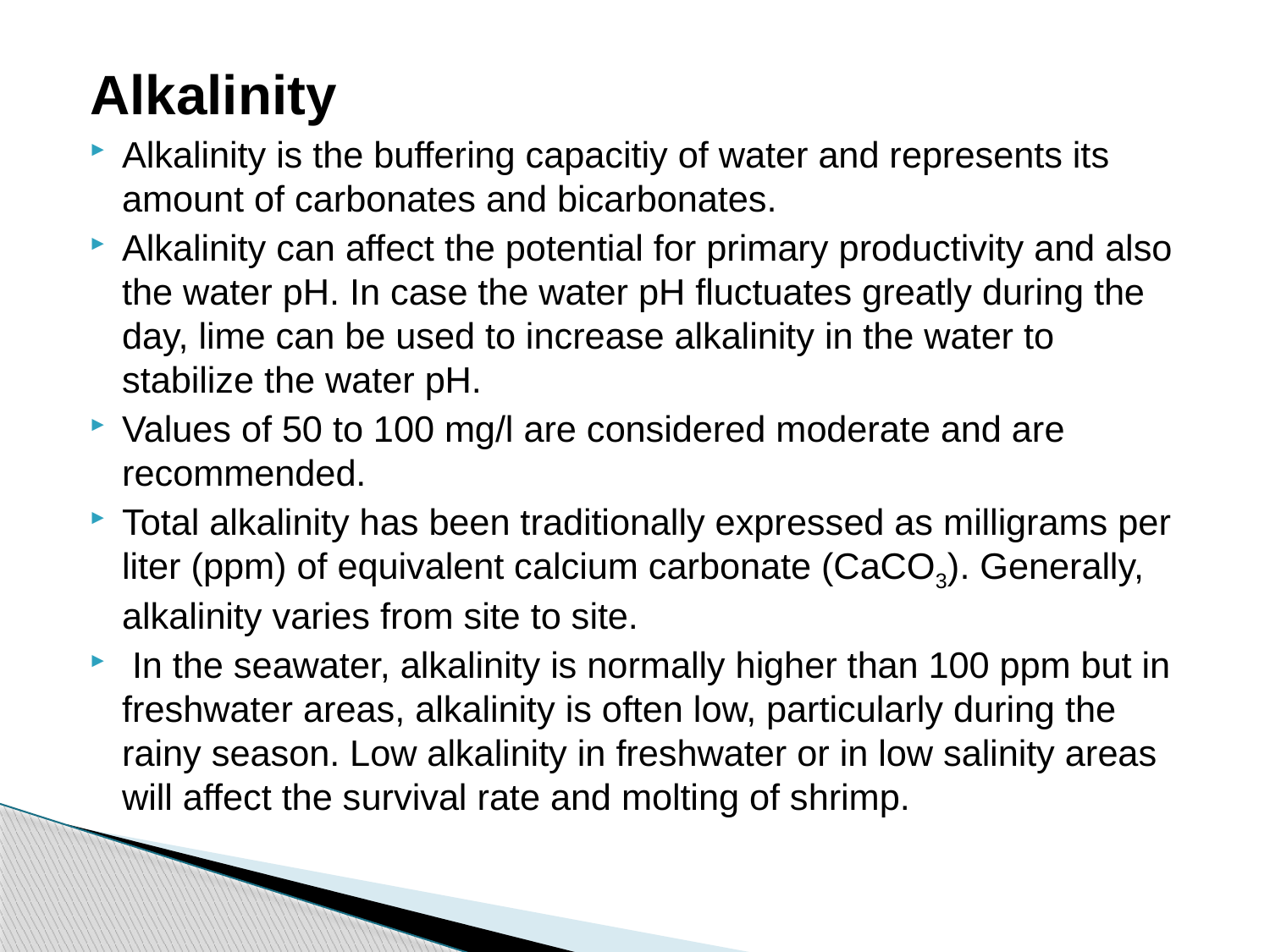

Alkalinity
Alkalinity is the buffering capacitiy of water and represents its amount of carbonates and bicarbonates.
Alkalinity can affect the potential for primary productivity and also the water pH. In case the water pH fluctuates greatly during the day, lime can be used to increase alkalinity in the water to stabilize the water pH.
Values of 50 to 100 mg/l are considered moderate and are recommended.
Total alkalinity has been traditionally expressed as milligrams per liter (ppm) of equivalent calcium carbonate (CaCO3). Generally, alkalinity varies from site to site.
 In the seawater, alkalinity is normally higher than 100 ppm but in freshwater areas, alkalinity is often low, particularly during the rainy season. Low alkalinity in freshwater or in low salinity areas will affect the survival rate and molting of shrimp.